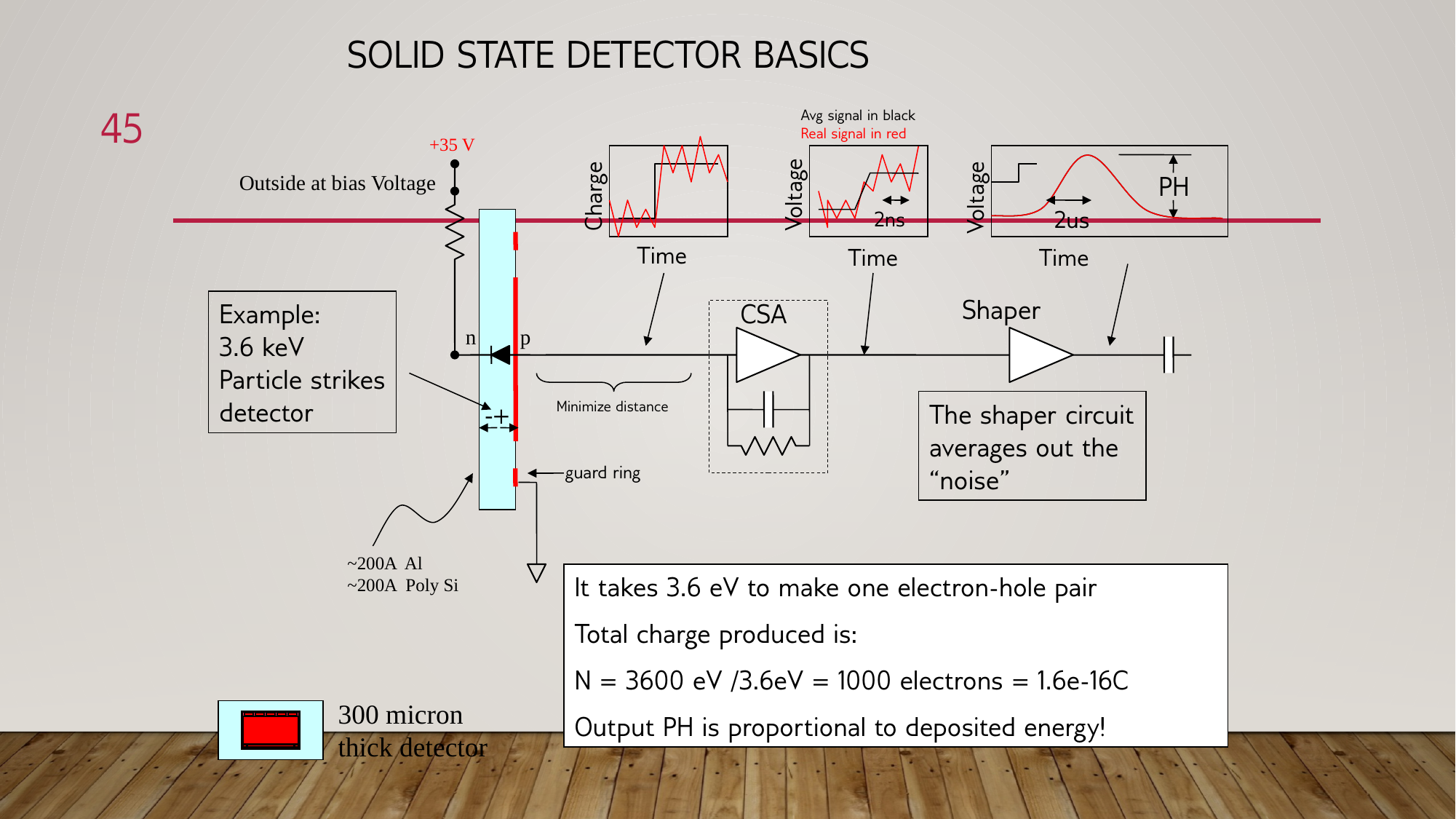

# Solid State Detector Basics
45
Avg signal in black
Real signal in red
+35 V

Outside at bias Voltage

PH

Voltage
Charge
Voltage

2us

2ns

n
p

Time
Time
Time

Shaper
CSA
Example:
3.6 keV
Particle strikes
detector

-+
Minimize distance
The shaper circuit averages out the “noise”

guard ring

~200A  Al
~200A  Poly Si

It takes 3.6 eV to make one electron-hole pair
Total charge produced is:
N = 3600 eV /3.6eV = 1000 electrons = 1.6e-16C
Output PH is proportional to deposited energy!
300 micron
thick detector